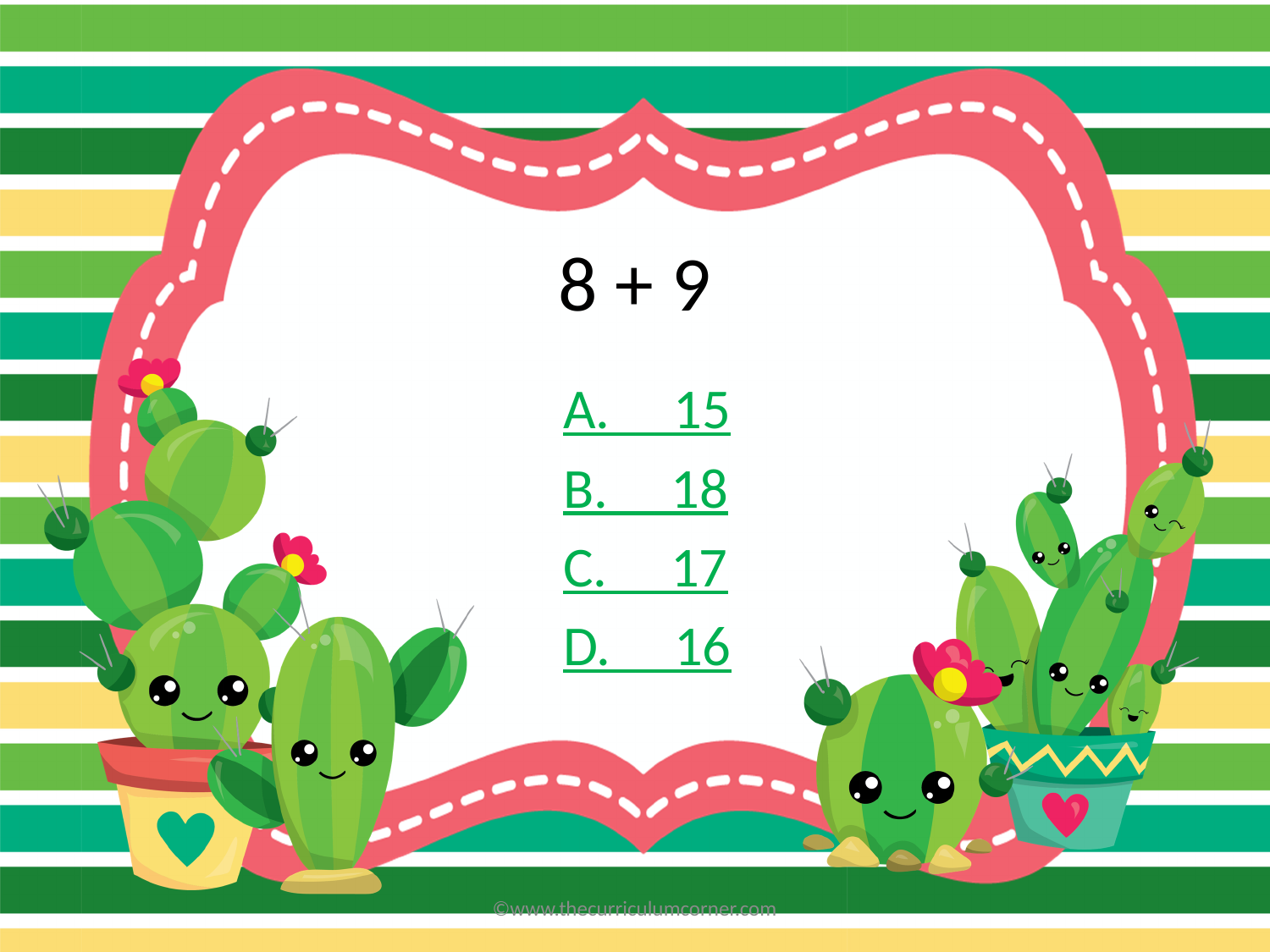

# 8 + 9
A.     15
B.     18
C.     17
D.     16
©www.thecurriculumcorner.com